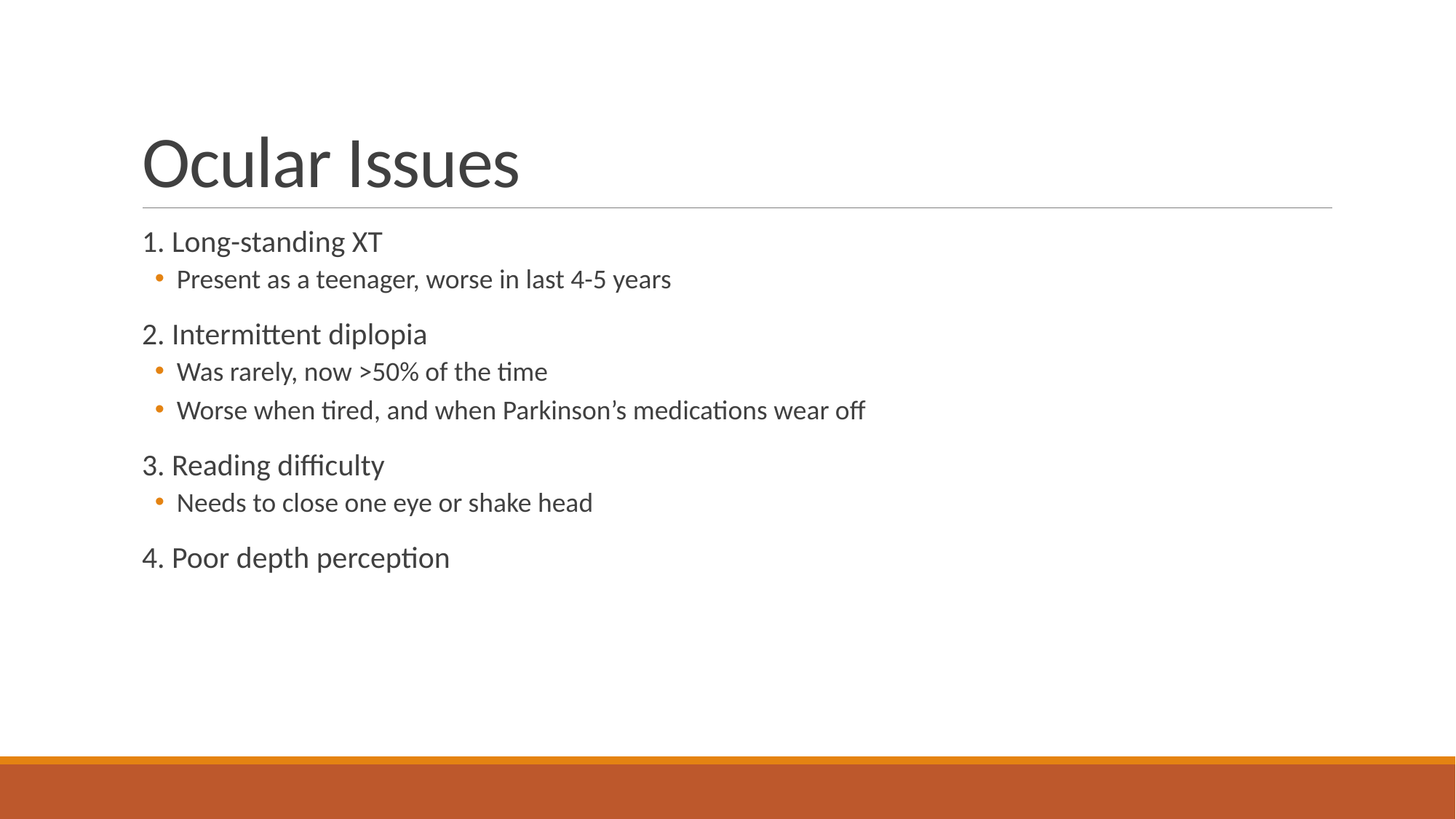

# Ocular Issues
1. Long-standing XT
Present as a teenager, worse in last 4-5 years
2. Intermittent diplopia
Was rarely, now >50% of the time
Worse when tired, and when Parkinson’s medications wear off
3. Reading difficulty
Needs to close one eye or shake head
4. Poor depth perception